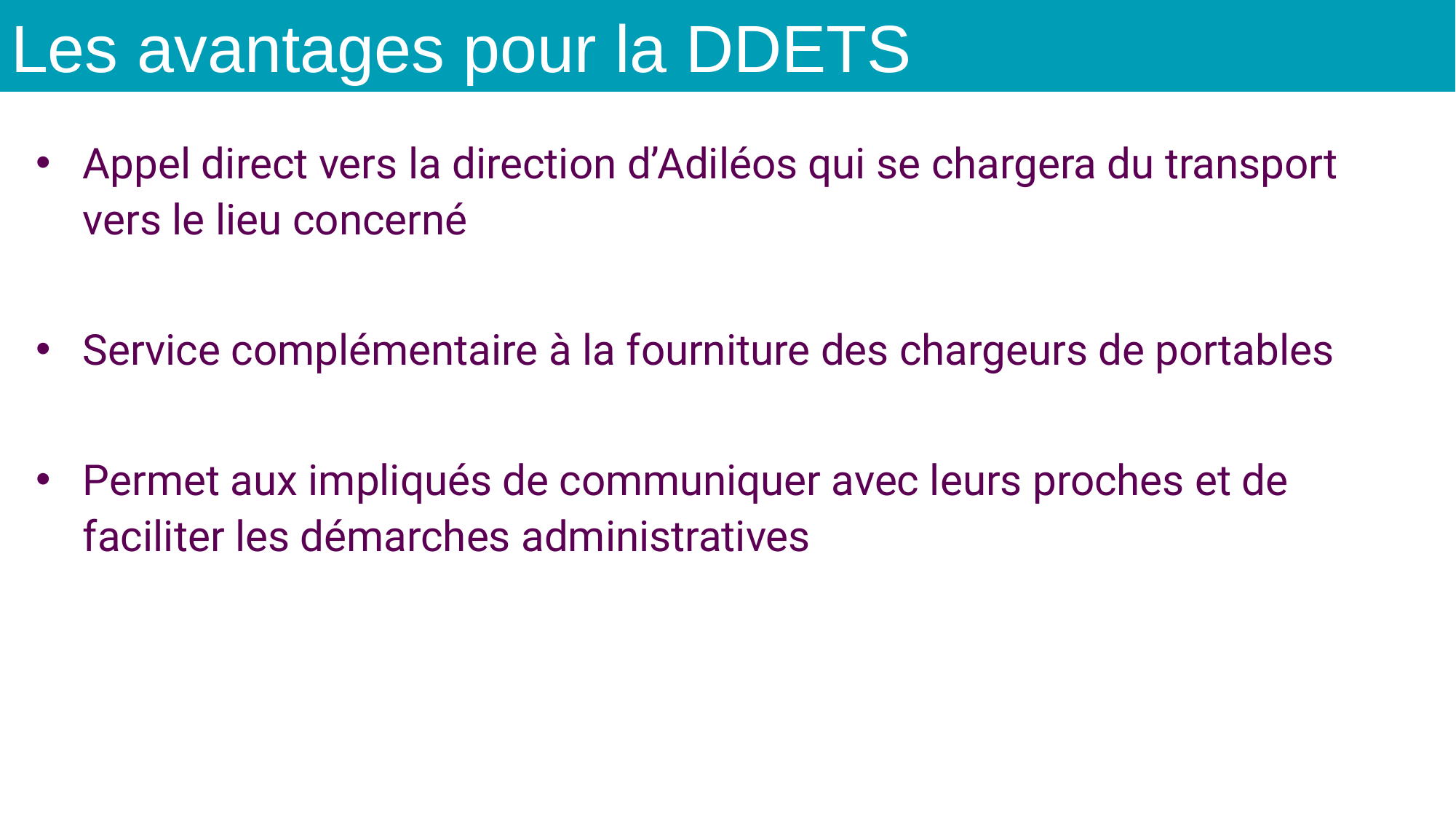

# Les avantages pour la DDETS
Appel direct vers la direction d’Adiléos qui se chargera du transport vers le lieu concerné

Service complémentaire à la fourniture des chargeurs de portables

Permet aux impliqués de communiquer avec leurs proches et de faciliter les démarches administratives